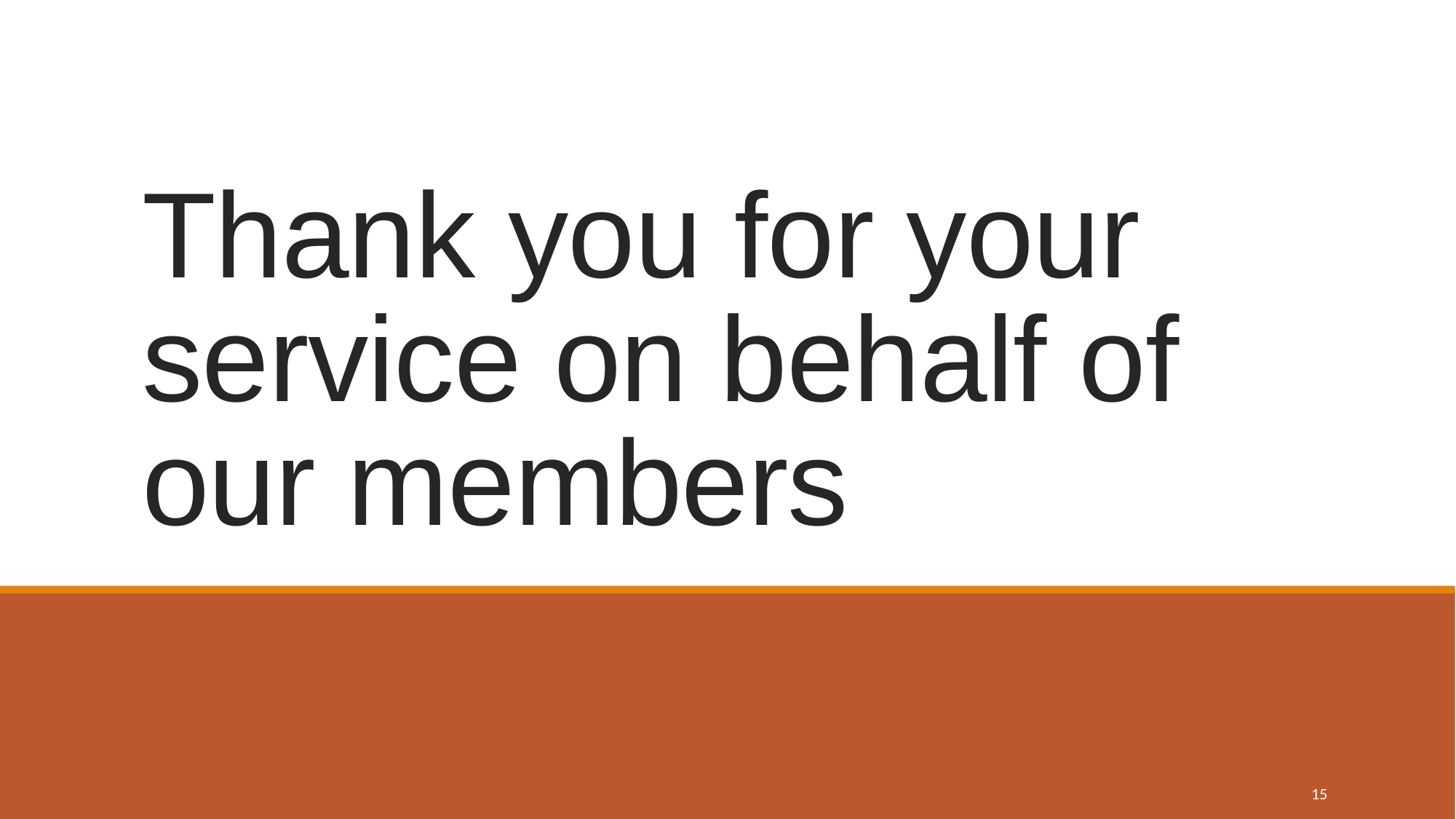

# Thank you for your service on behalf of our members

15